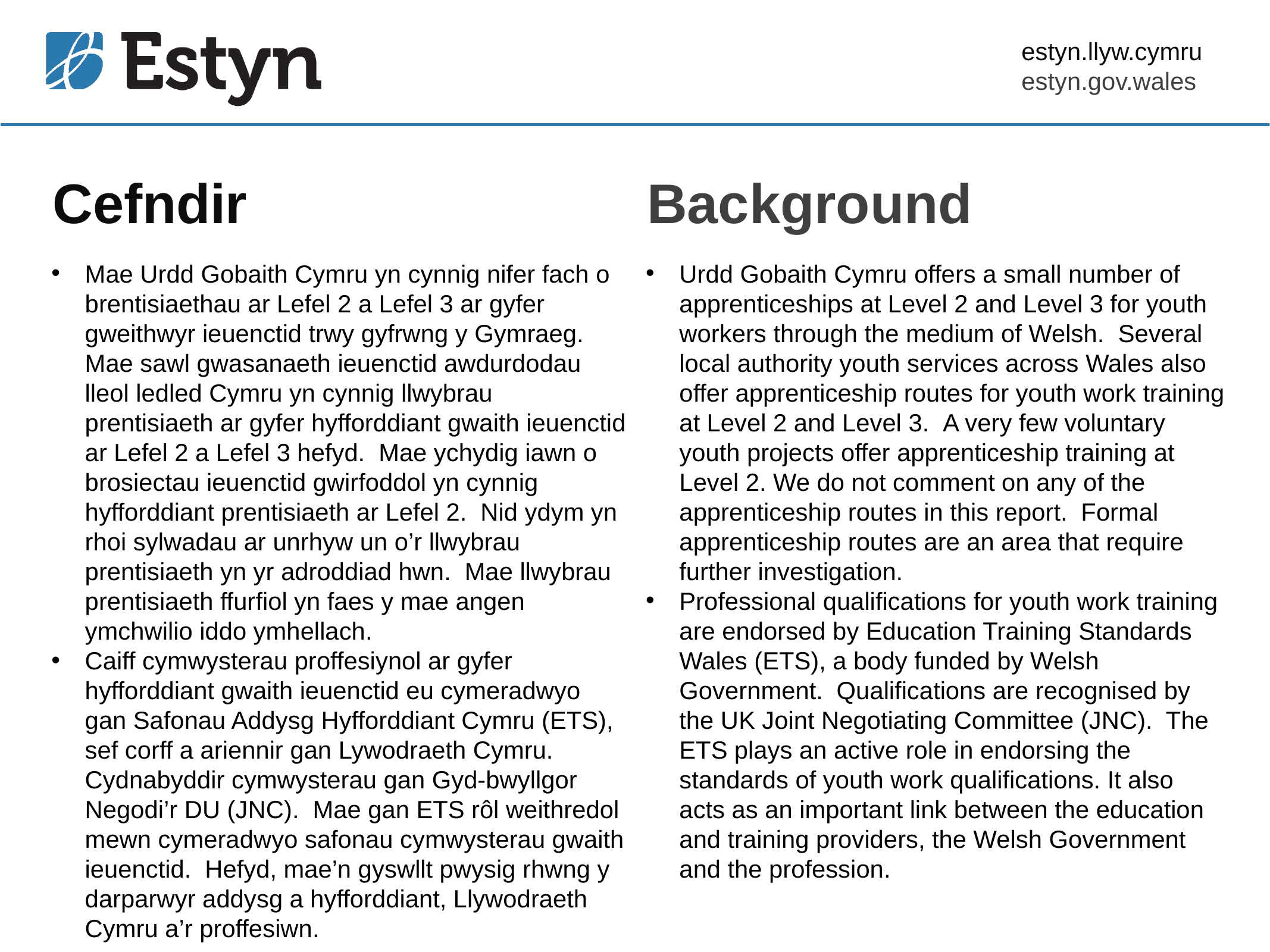

# Cefndir
Background
Mae Urdd Gobaith Cymru yn cynnig nifer fach o brentisiaethau ar Lefel 2 a Lefel 3 ar gyfer gweithwyr ieuenctid trwy gyfrwng y Gymraeg.  Mae sawl gwasanaeth ieuenctid awdurdodau lleol ledled Cymru yn cynnig llwybrau prentisiaeth ar gyfer hyfforddiant gwaith ieuenctid ar Lefel 2 a Lefel 3 hefyd.  Mae ychydig iawn o brosiectau ieuenctid gwirfoddol yn cynnig hyfforddiant prentisiaeth ar Lefel 2.  Nid ydym yn rhoi sylwadau ar unrhyw un o’r llwybrau prentisiaeth yn yr adroddiad hwn.  Mae llwybrau prentisiaeth ffurfiol yn faes y mae angen ymchwilio iddo ymhellach.
Caiff cymwysterau proffesiynol ar gyfer hyfforddiant gwaith ieuenctid eu cymeradwyo gan Safonau Addysg Hyfforddiant Cymru (ETS), sef corff a ariennir gan Lywodraeth Cymru.  Cydnabyddir cymwysterau gan Gyd-bwyllgor Negodi’r DU (JNC).  Mae gan ETS rôl weithredol mewn cymeradwyo safonau cymwysterau gwaith ieuenctid.  Hefyd, mae’n gyswllt pwysig rhwng y darparwyr addysg a hyfforddiant, Llywodraeth Cymru a’r proffesiwn.

Urdd Gobaith Cymru offers a small number of apprenticeships at Level 2 and Level 3 for youth workers through the medium of Welsh.  Several local authority youth services across Wales also offer apprenticeship routes for youth work training at Level 2 and Level 3.  A very few voluntary youth projects offer apprenticeship training at Level 2. We do not comment on any of the apprenticeship routes in this report.  Formal apprenticeship routes are an area that require further investigation.
Professional qualifications for youth work training are endorsed by Education Training Standards Wales (ETS), a body funded by Welsh Government.  Qualifications are recognised by the UK Joint Negotiating Committee (JNC).  The ETS plays an active role in endorsing the standards of youth work qualifications. It also acts as an important link between the education and training providers, the Welsh Government and the profession.